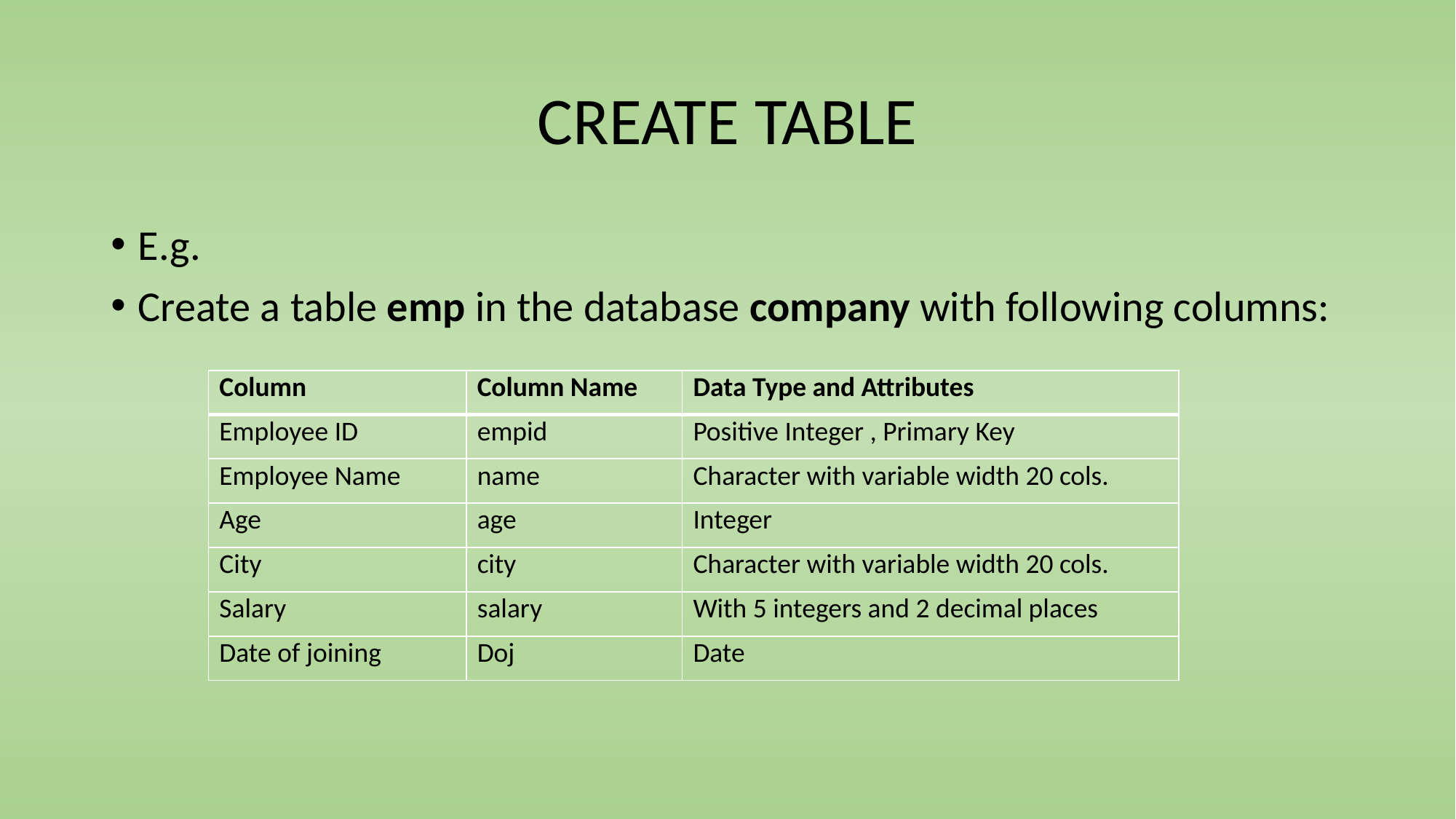

# CREATE TABLE
E.g.
Create a table emp in the database company with following columns:

| Column | Column Name | Data Type and Attributes |
| --- | --- | --- |
| Employee ID | empid | Positive Integer , Primary Key |
| Employee Name | name | Character with variable width 20 cols. |
| Age | age | Integer |
| City | city | Character with variable width 20 cols. |
| Salary | salary | With 5 integers and 2 decimal places |
| Date of joining | Doj | Date |